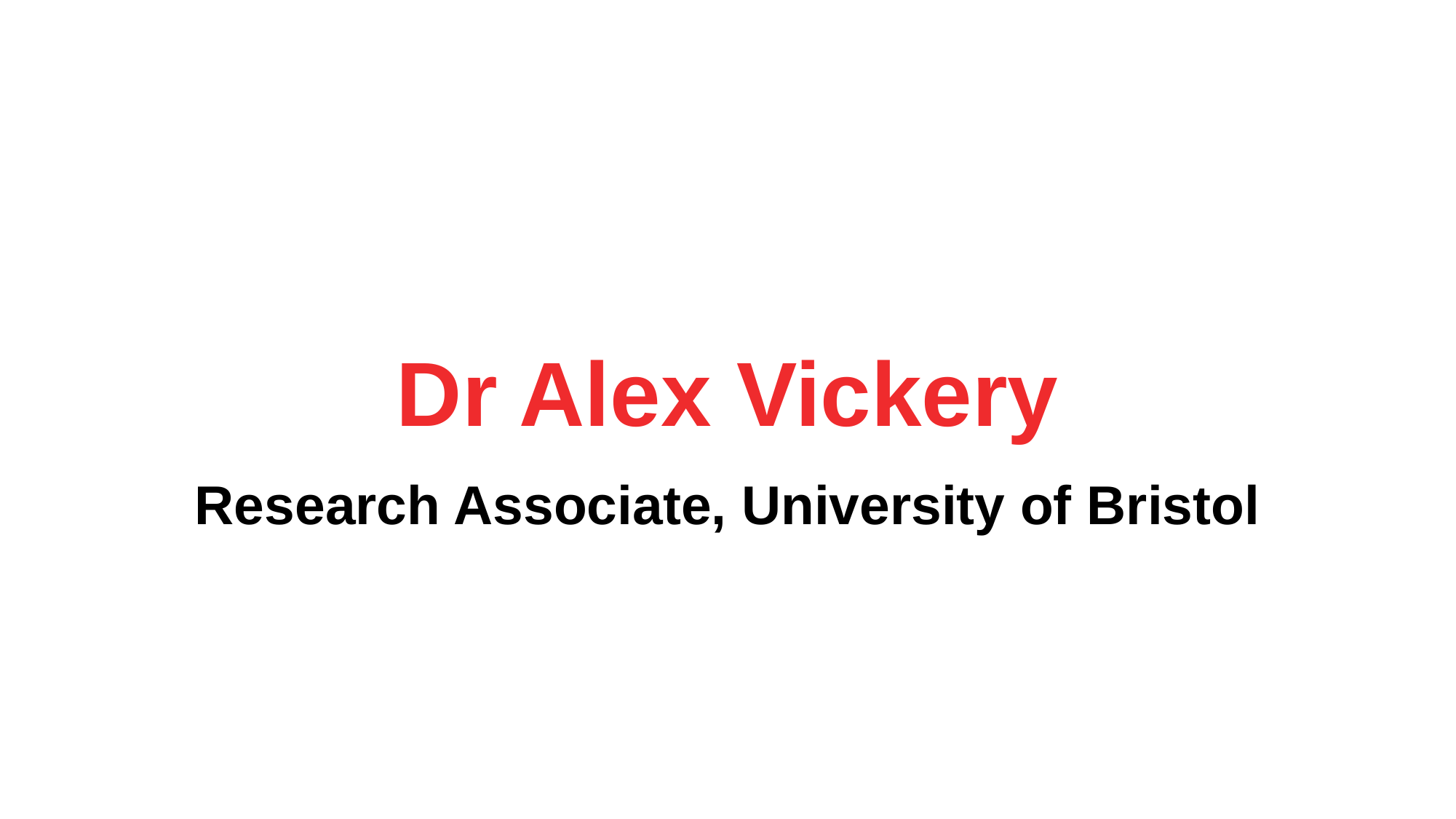

# Dr Alex Vickery
Research Associate, University of Bristol